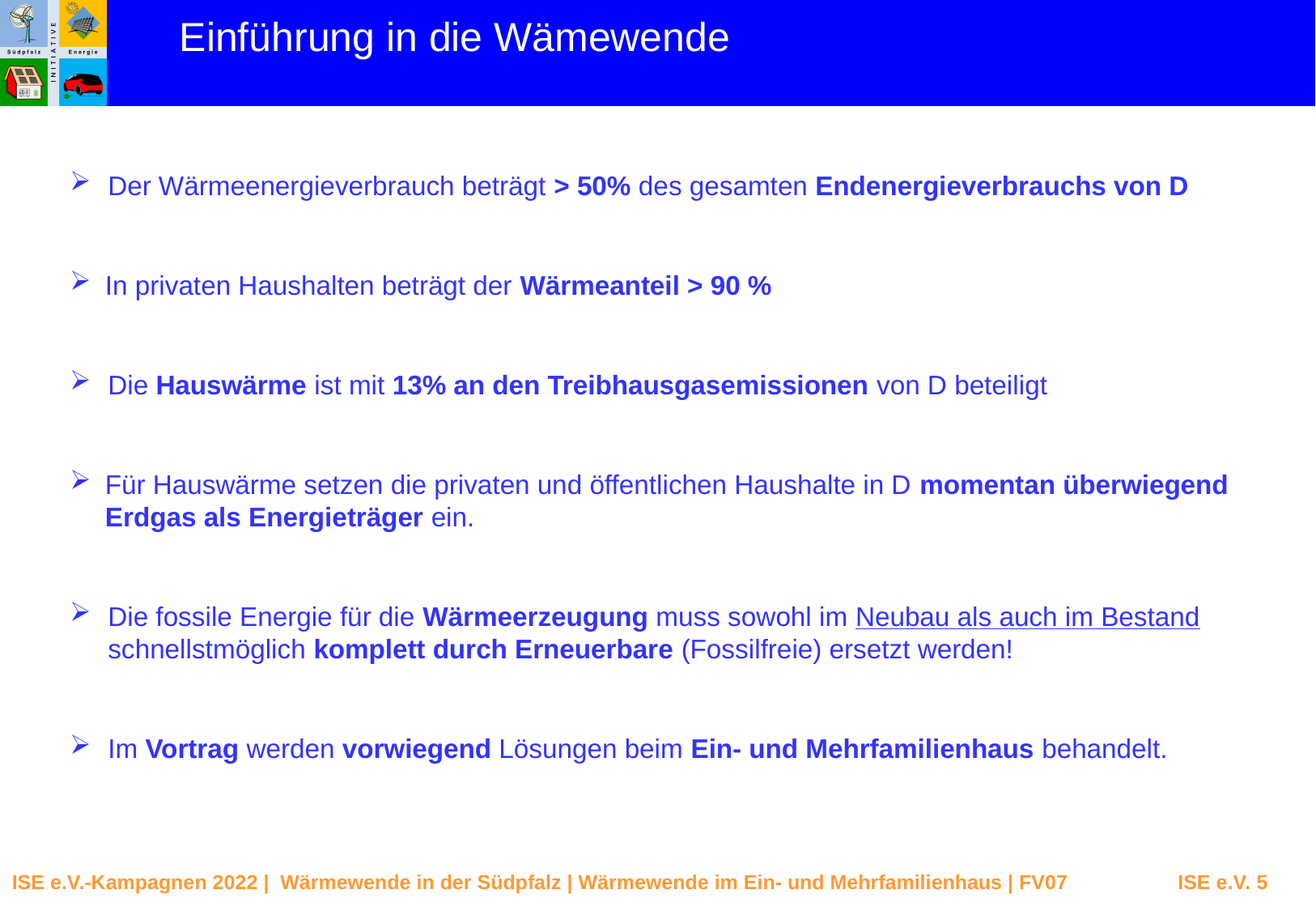

Einführung in die Wämewende
Der Wärmeenergieverbrauch beträgt > ⁠50% des gesamten Endenergieverbrauch⁠s von D
In privaten Haushalten beträgt der Wärmeanteil > 90 %
Die Hauswärme ist mit 13% an den Treibhausgasemissionen von D beteiligt
Für Hauswärme setzen die privaten und öffentlichen Haushalte in D momentan überwiegend Erdgas als Energieträger ein.
Die fossile Energie für die Wärmeerzeugung muss sowohl im Neubau als auch im Bestand schnellstmöglich komplett durch Erneuerbare (Fossilfreie) ersetzt werden!
Im Vortrag werden vorwiegend Lösungen beim Ein- und Mehrfamilienhaus behandelt.